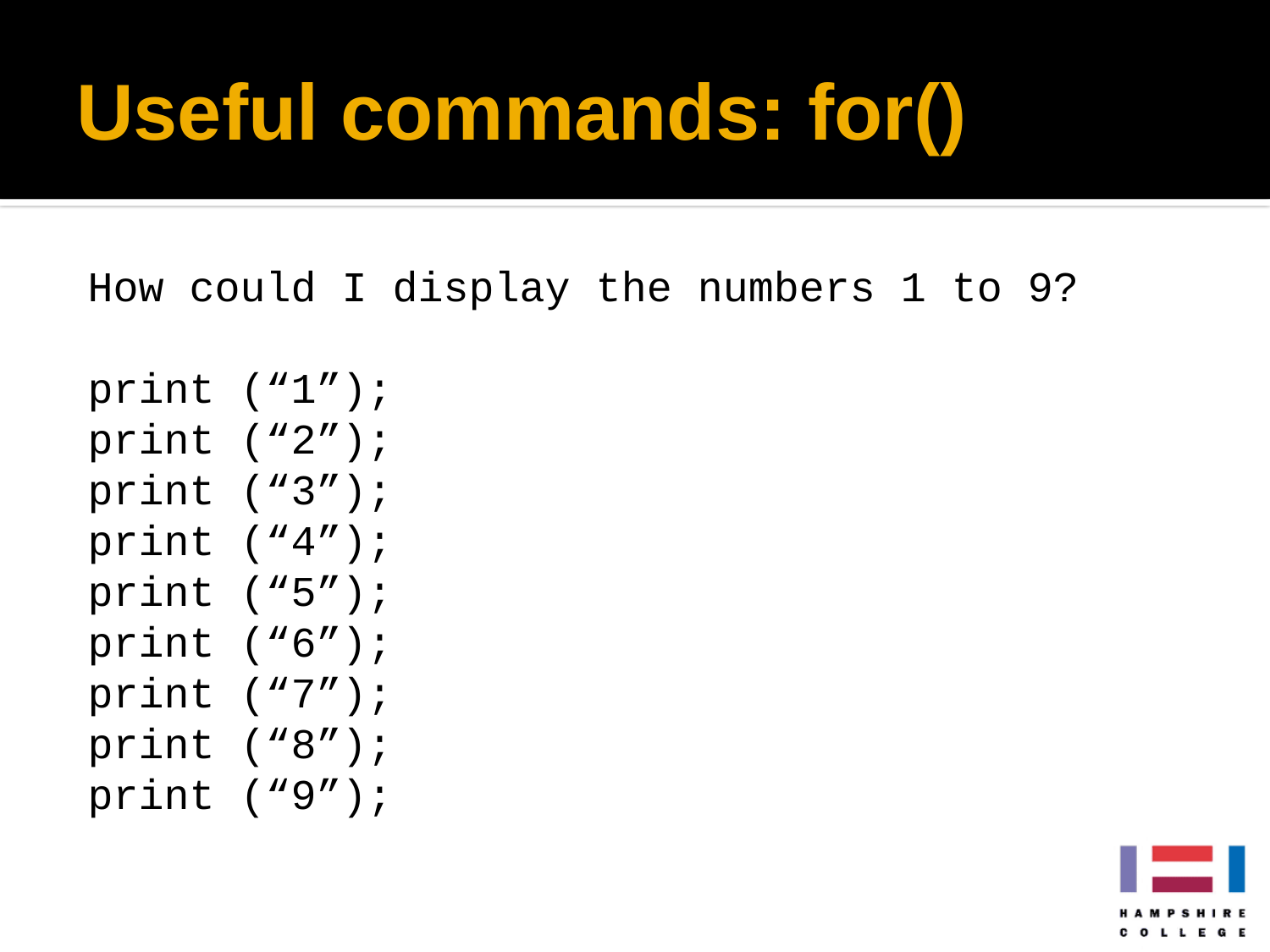

# Useful commands: for()
How could I display the numbers 1 to 9?

print (“1”);
print (“2”);
print (“3”);
print (“4”);
print (“5”);
print (“6”);
print (“7”);
print (“8”);
print (“9”);